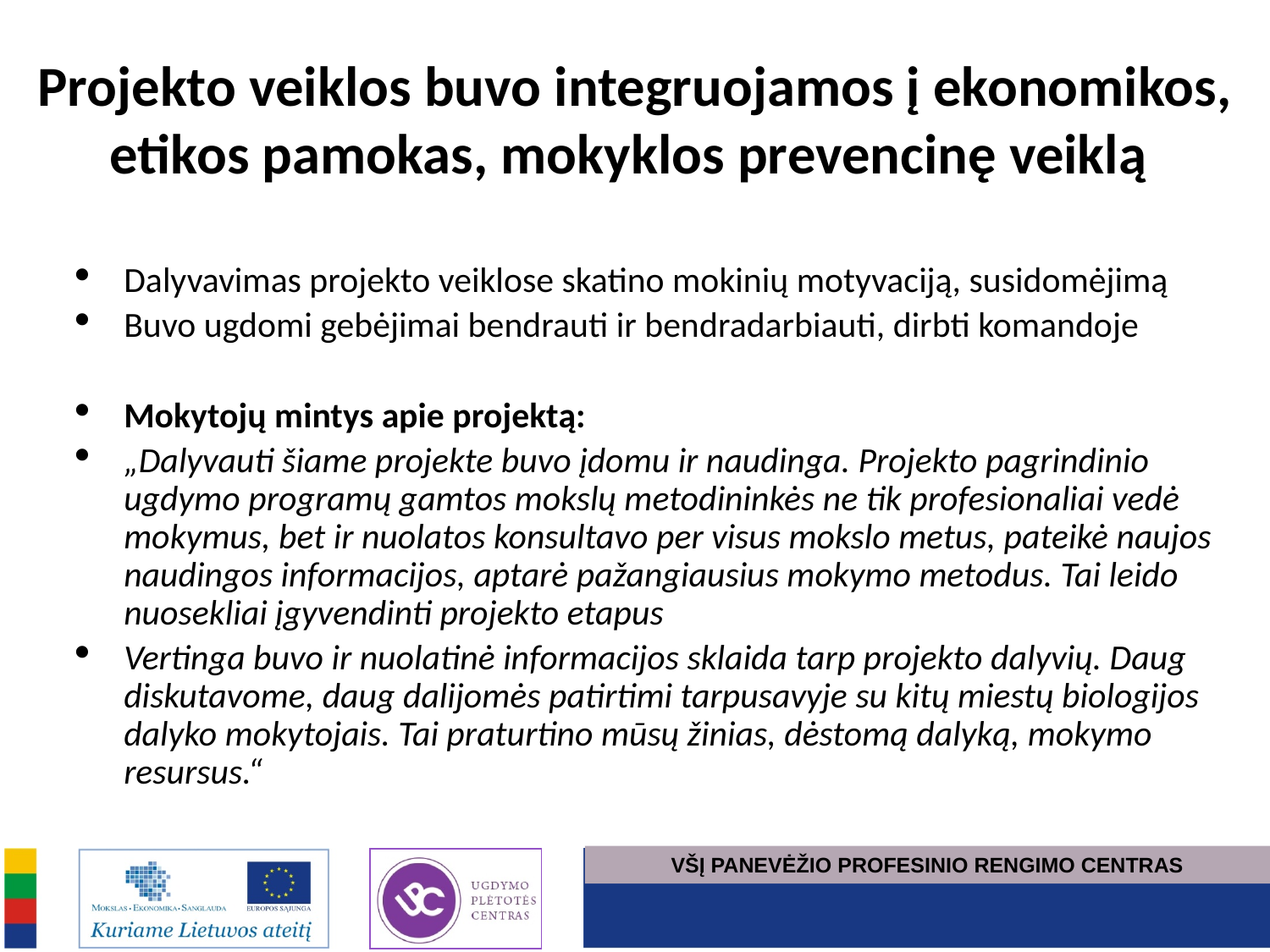

# Projekto veiklos buvo integruojamos į ekonomikos, etikos pamokas, mokyklos prevencinę veiklą

Dalyvavimas projekto veiklose skatino mokinių motyvaciją, susidomėjimą
Buvo ugdomi gebėjimai bendrauti ir bendradarbiauti, dirbti komandoje

Mokytojų mintys apie projektą:
„Dalyvauti šiame projekte buvo įdomu ir naudinga. Projekto pagrindinio ugdymo programų gamtos mokslų metodininkės ne tik profesionaliai vedė mokymus, bet ir nuolatos konsultavo per visus mokslo metus, pateikė naujos naudingos informacijos, aptarė pažangiausius mokymo metodus. Tai leido nuosekliai įgyvendinti projekto etapus
Vertinga buvo ir nuolatinė informacijos sklaida tarp projekto dalyvių. Daug diskutavome, daug dalijomės patirtimi tarpusavyje su kitų miestų biologijos dalyko mokytojais. Tai praturtino mūsų žinias, dėstomą dalyką, mokymo resursus.“
VŠĮ PANEVĖŽIO PROFESINIO RENGIMO CENTRAS